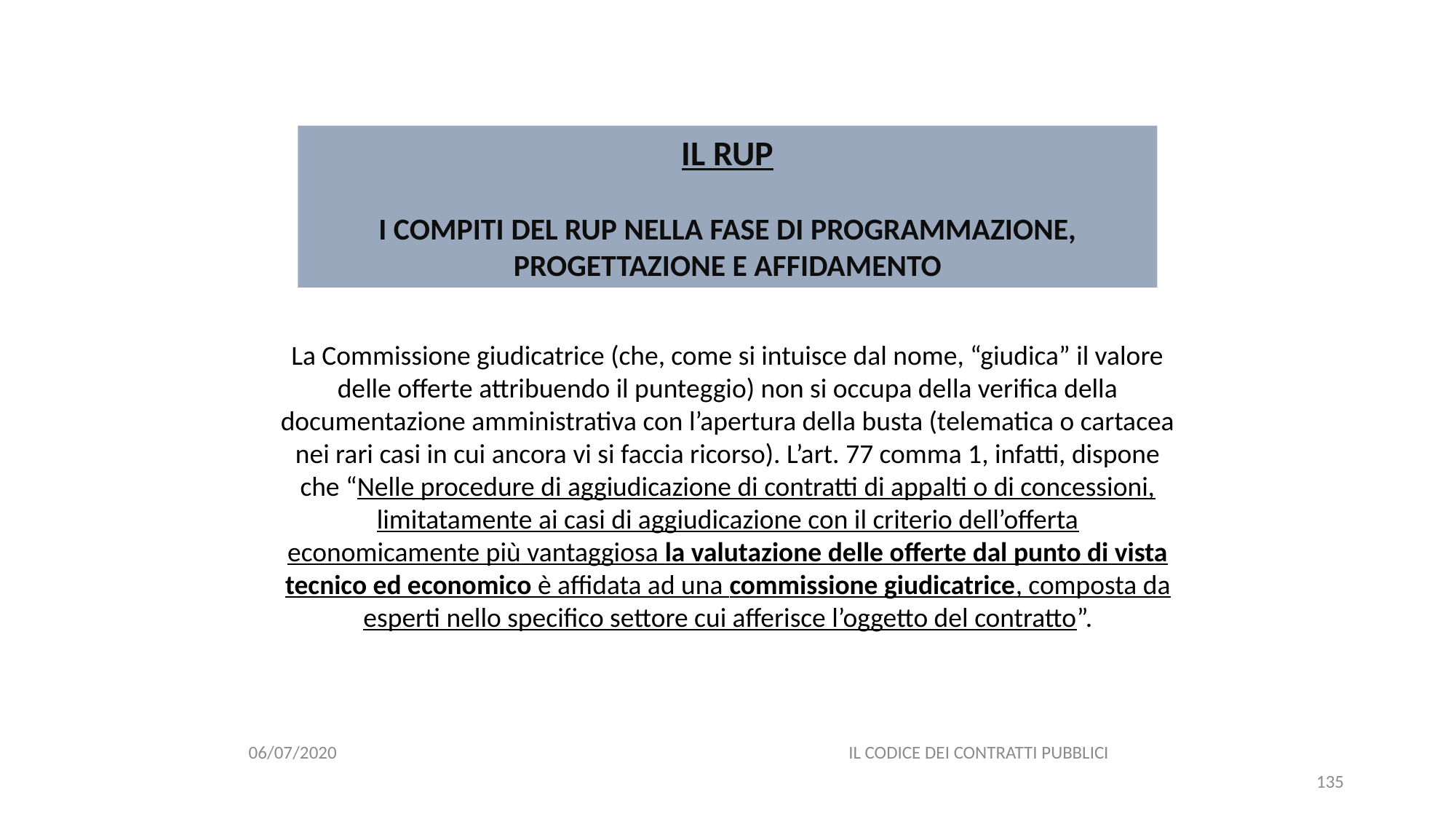

#
IL RUP

I COMPITI DEL RUP NELLA FASE DI PROGRAMMAZIONE, PROGETTAZIONE E AFFIDAMENTO
La Commissione giudicatrice (che, come si intuisce dal nome, “giudica” il valore delle offerte attribuendo il punteggio) non si occupa della verifica della documentazione amministrativa con l’apertura della busta (telematica o cartacea nei rari casi in cui ancora vi si faccia ricorso). L’art. 77 comma 1, infatti, dispone che “Nelle procedure di aggiudicazione di contratti di appalti o di concessioni, limitatamente ai casi di aggiudicazione con il criterio dell’offerta economicamente più vantaggiosa la valutazione delle offerte dal punto di vista tecnico ed economico è affidata ad una commissione giudicatrice, composta da esperti nello specifico settore cui afferisce l’oggetto del contratto”.

06/07/2020
IL CODICE DEI CONTRATTI PUBBLICI
135